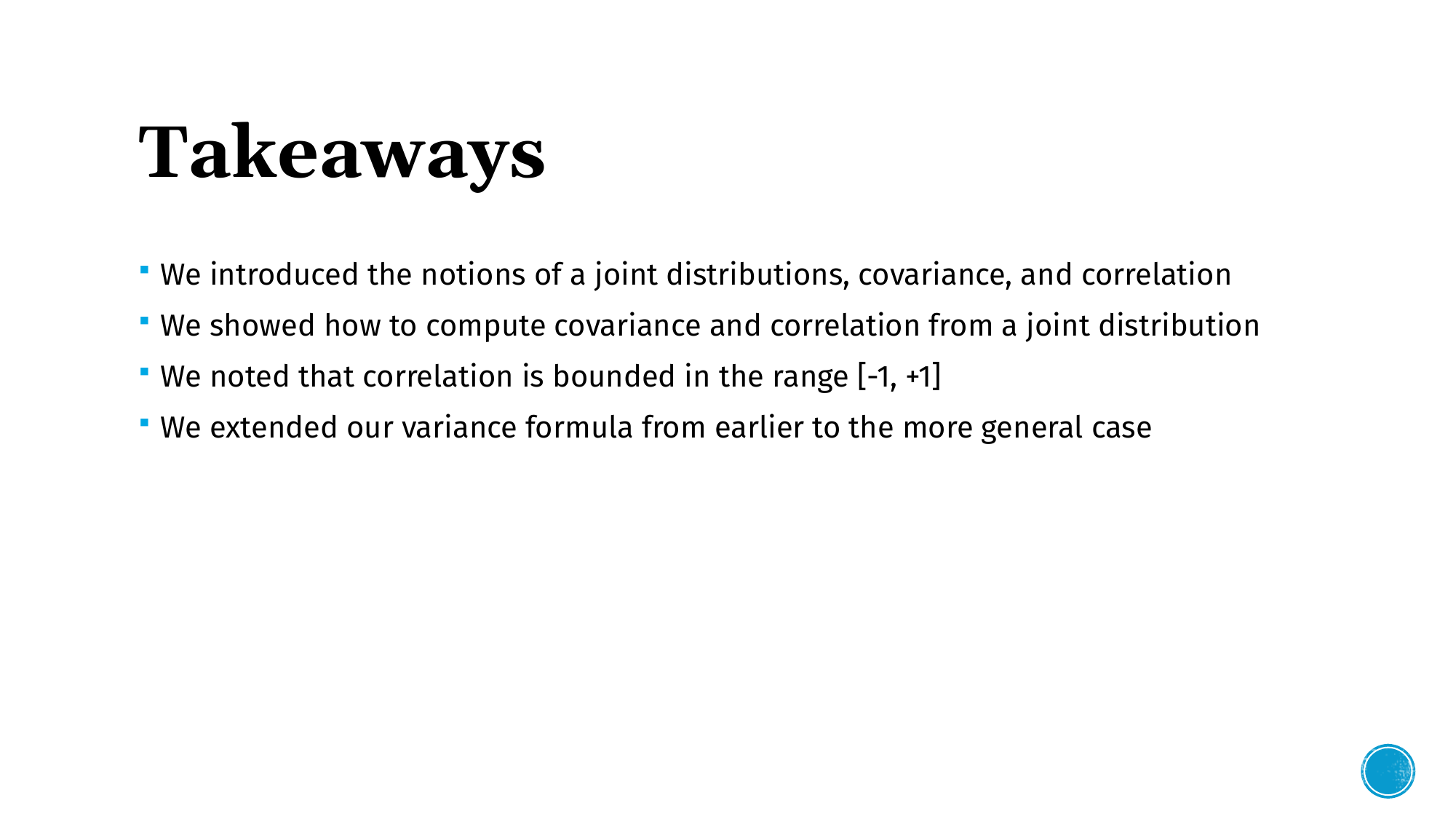

# Takeaways
We introduced the notions of a joint distributions, covariance, and correlation
We showed how to compute covariance and correlation from a joint distribution
We noted that correlation is bounded in the range [-1, +1]
We extended our variance formula from earlier to the more general case